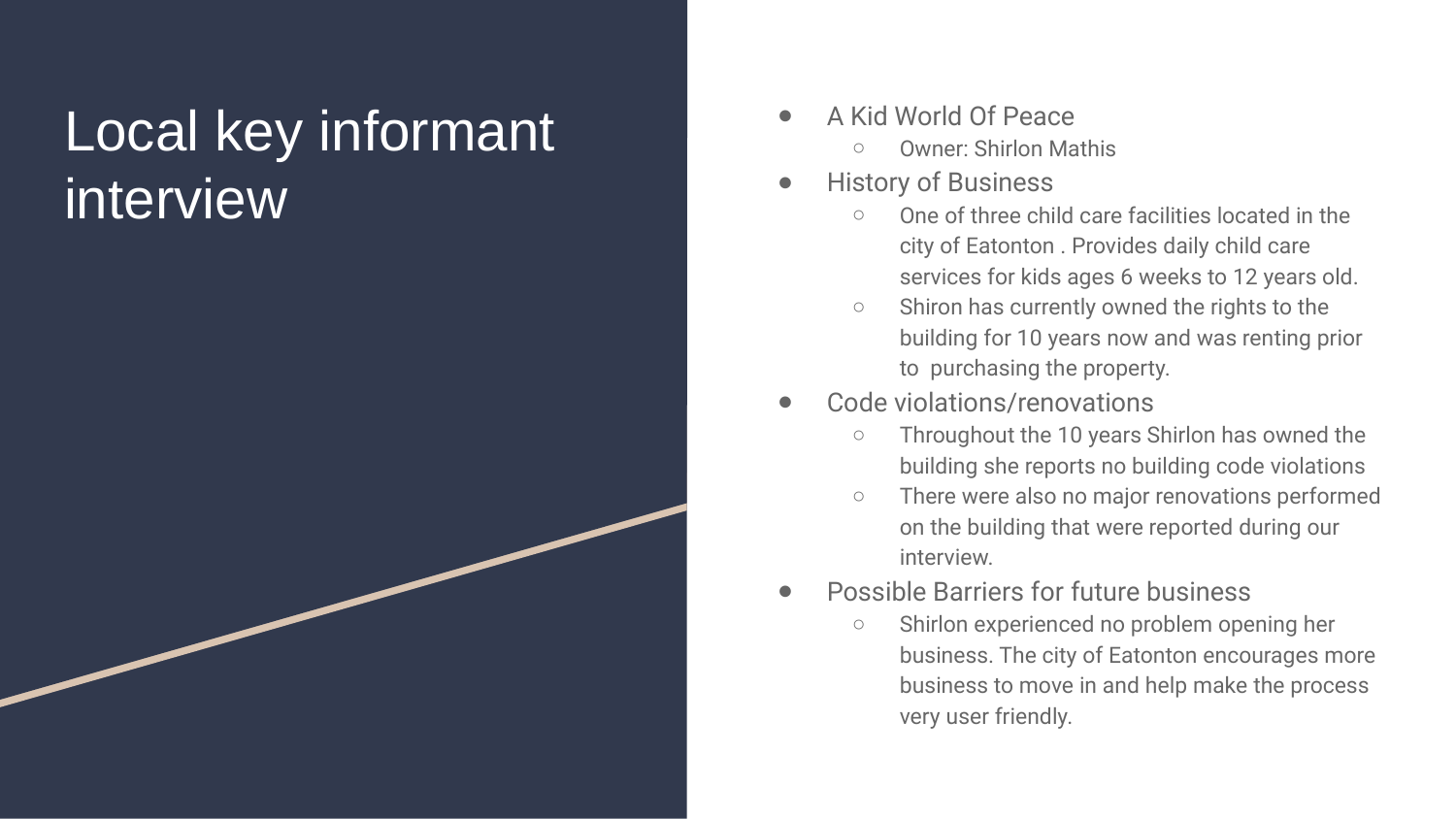

# Local key informant interview
A Kid World Of Peace
Owner: Shirlon Mathis
History of Business
One of three child care facilities located in the city of Eatonton . Provides daily child care services for kids ages 6 weeks to 12 years old.
Shiron has currently owned the rights to the building for 10 years now and was renting prior to  purchasing the property.
Code violations/renovations
Throughout the 10 years Shirlon has owned the building she reports no building code violations
There were also no major renovations performed on the building that were reported during our interview.
Possible Barriers for future business
Shirlon experienced no problem opening her business. The city of Eatonton encourages more business to move in and help make the process very user friendly.